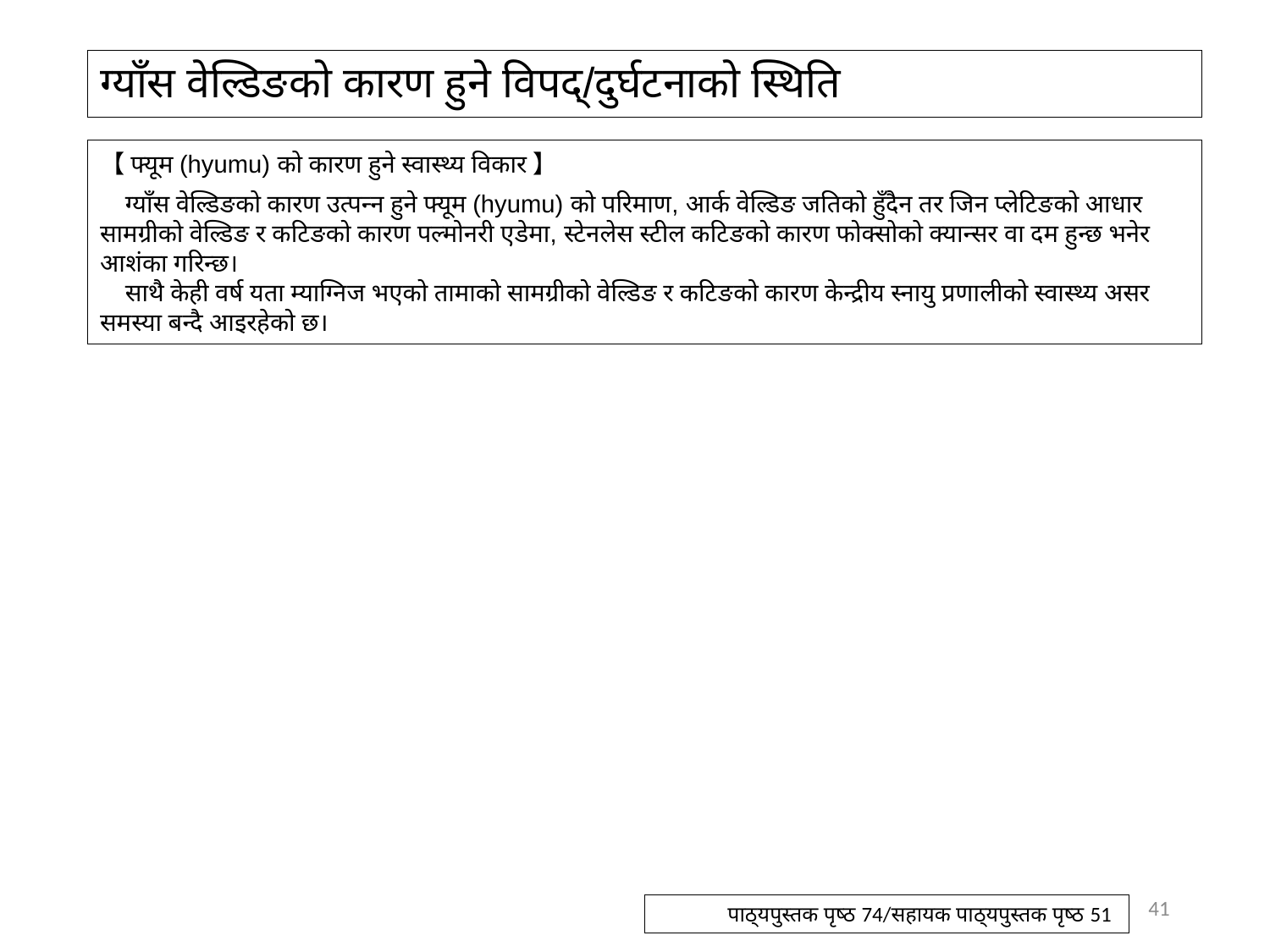

# ग्याँस वेल्डिङको कारण हुने विपद्/दुर्घटनाको स्थिति
【फ्यूम (hyumu) को कारण हुने स्वास्थ्य विकार】
ग्याँस वेल्डिङको कारण उत्पन्न हुने फ्यूम (hyumu) को परिमाण, आर्क वेल्डिङ जतिको हुँदैन तर जिन प्लेटिङको आधार सामग्रीको वेल्डिङ र कटिङको कारण पल्मोनरी एडेमा, स्टेनलेस स्टील कटिङको कारण फोक्सोको क्यान्सर वा दम हुन्छ भनेर आशंका गरिन्छ।
साथै केही वर्ष यता म्याग्निज भएको तामाको सामग्रीको वेल्डिङ र कटिङको कारण केन्द्रीय स्नायु प्रणालीको स्वास्थ्य असर समस्या बन्दै आइरहेको छ।
41
पाठ्यपुस्तक पृष्ठ 74/सहायक पाठ्यपुस्तक पृष्ठ 51